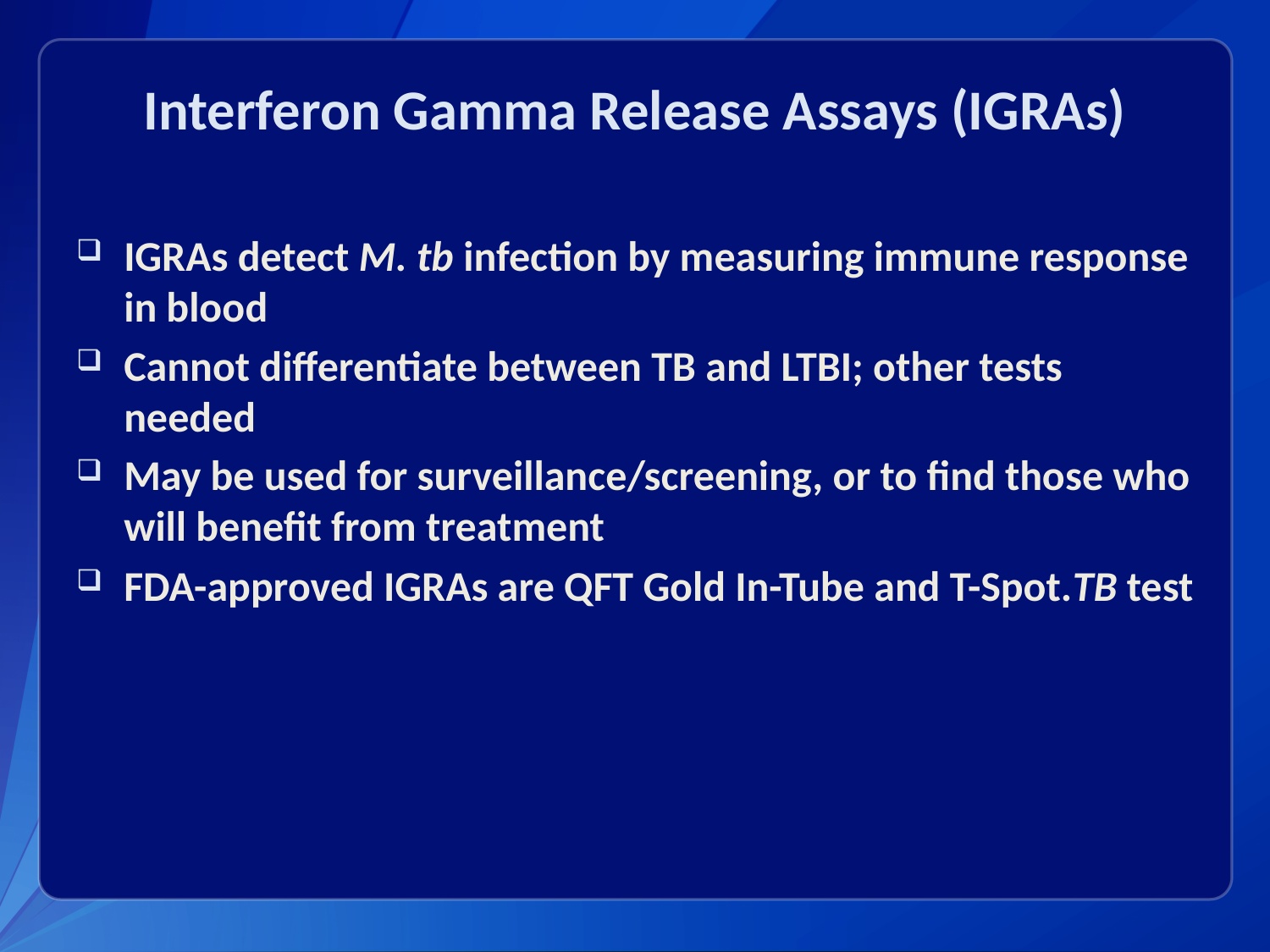

# Interferon Gamma Release Assays (IGRAs)
IGRAs detect M. tb infection by measuring immune response in blood
Cannot differentiate between TB and LTBI; other tests needed
May be used for surveillance/screening, or to find those who will benefit from treatment
FDA-approved IGRAs are QFT Gold In-Tube and T-Spot.TB test